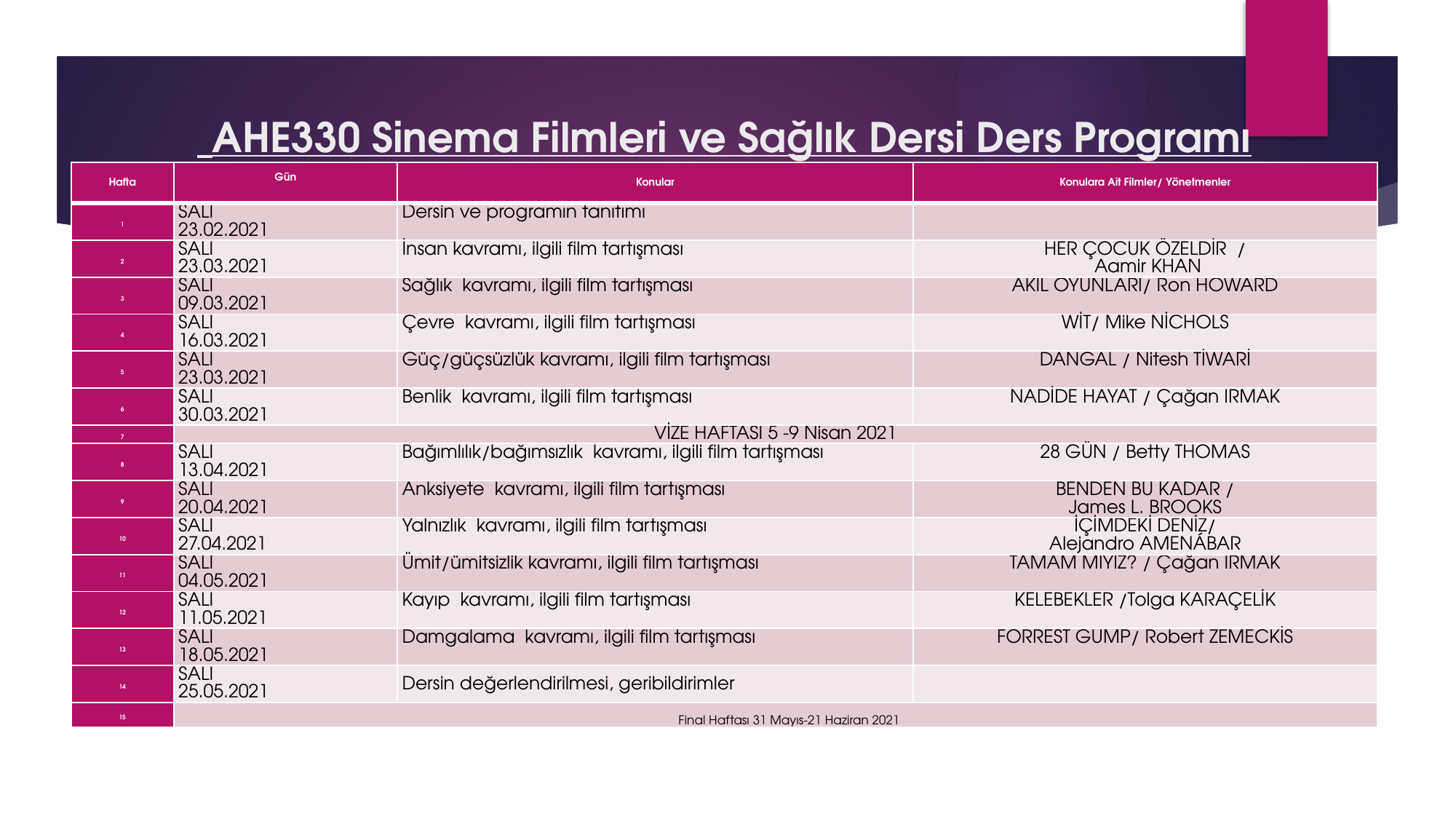

# AHE330 Sinema Filmleri ve Sağlık Dersi Ders Programı
| Hafta | Gün | Konular | Konulara Ait Filmler/ Yönetmenler |
| --- | --- | --- | --- |
| 1 | SALI 23.02.2021 | Dersin ve programın tanıtımı |  |
| 2 | SALI 23.03.2021 | İnsan kavramı, ilgili film tartışması | HER ÇOCUK ÖZELDİR / Aamir KHAN |
| 3 | SALI 09.03.2021 | Sağlık kavramı, ilgili film tartışması | AKIL OYUNLARI/ Ron HOWARD |
| 4 | SALI 16.03.2021 | Çevre kavramı, ilgili film tartışması | WİT/ Mike NİCHOLS |
| 5 | SALI 23.03.2021 | Güç/güçsüzlük kavramı, ilgili film tartışması | DANGAL / Nitesh TİWARİ |
| 6 | SALI 30.03.2021 | Benlik kavramı, ilgili film tartışması | NADİDE HAYAT / Çağan IRMAK |
| 7 | VİZE HAFTASI 5 -9 Nisan 2021 |  |  |
| 8 | SALI 13.04.2021 | Bağımlılık/bağımsızlık kavramı, ilgili film tartışması | 28 GÜN / Betty THOMAS |
| 9 | SALI 20.04.2021 | Anksiyete kavramı, ilgili film tartışması | BENDEN BU KADAR / James L. BROOKS |
| 10 | SALI 27.04.2021 | Yalnızlık kavramı, ilgili film tartışması | İÇİMDEKİ DENİZ/ Alejandro AMENÁBAR |
| 11 | SALI 04.05.2021 | Ümit/ümitsizlik kavramı, ilgili film tartışması | TAMAM MIYIZ? / Çağan IRMAK |
| 12 | SALI 11.05.2021 | Kayıp kavramı, ilgili film tartışması | KELEBEKLER /Tolga KARAÇELİK |
| 13 | SALI 18.05.2021 | Damgalama kavramı, ilgili film tartışması | FORREST GUMP/ Robert ZEMECKİS |
| 14 | SALI 25.05.2021 | Dersin değerlendirilmesi, geribildirimler |  |
| 15 | Final Haftası 31 Mayıs-21 Haziran 2021 |  |  |